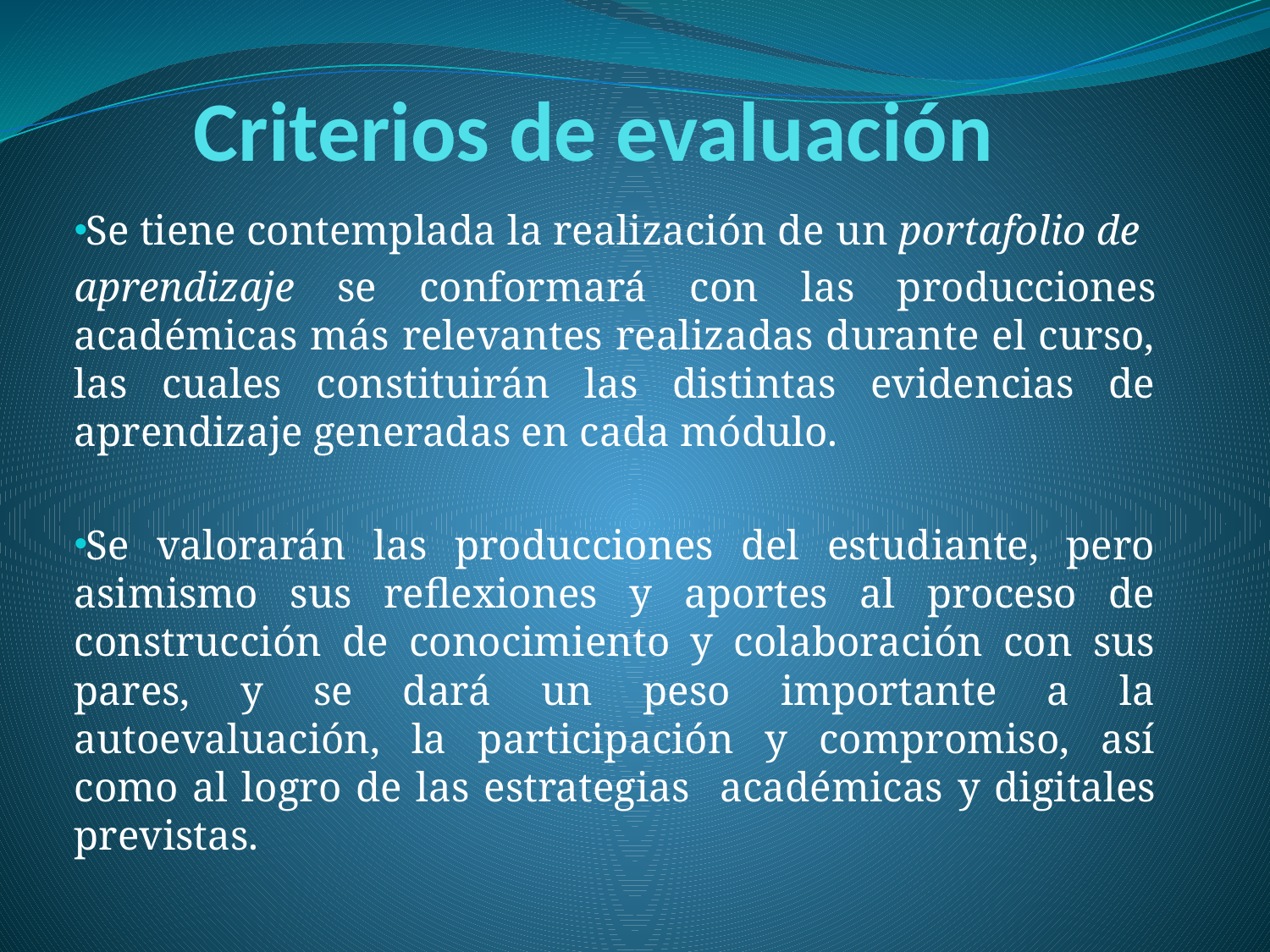

# Criterios de evaluación
Se tiene contemplada la realización de un portafolio de
aprendizaje se conformará con las producciones académicas más relevantes realizadas durante el curso, las cuales constituirán las distintas evidencias de aprendizaje generadas en cada módulo.

Se valorarán las producciones del estudiante, pero asimismo sus reflexiones y aportes al proceso de construcción de conocimiento y colaboración con sus pares, y se dará un peso importante a la autoevaluación, la participación y compromiso, así como al logro de las estrategias  académicas y digitales previstas.